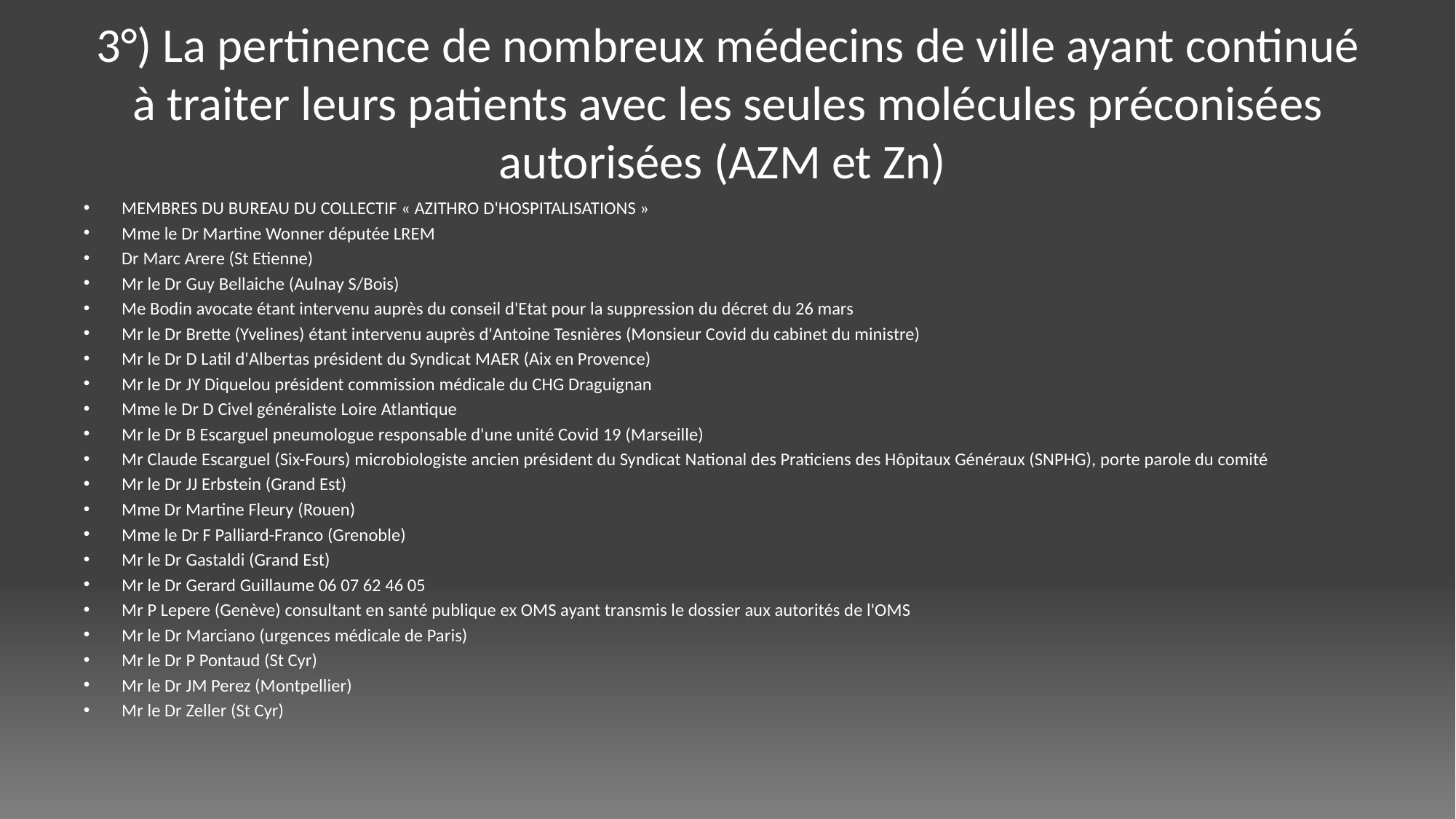

# 3°) La pertinence de nombreux médecins de ville ayant continué à traiter leurs patients avec les seules molécules préconisées autorisées (AZM et Zn)
MEMBRES DU BUREAU DU COLLECTIF « AZITHRO D'HOSPITALISATIONS »
Mme le Dr Martine Wonner députée LREM
Dr Marc Arere (St Etienne)
Mr le Dr Guy Bellaiche (Aulnay S/Bois)
Me Bodin avocate étant intervenu auprès du conseil d'Etat pour la suppression du décret du 26 mars
Mr le Dr Brette (Yvelines) étant intervenu auprès d'Antoine Tesnières (Monsieur Covid du cabinet du ministre)
Mr le Dr D Latil d'Albertas président du Syndicat MAER (Aix en Provence)
Mr le Dr JY Diquelou président commission médicale du CHG Draguignan
Mme le Dr D Civel généraliste Loire Atlantique
Mr le Dr B Escarguel pneumologue responsable d'une unité Covid 19 (Marseille)
Mr Claude Escarguel (Six-Fours) microbiologiste ancien président du Syndicat National des Praticiens des Hôpitaux Généraux (SNPHG), porte parole du comité
Mr le Dr JJ Erbstein (Grand Est)
Mme Dr Martine Fleury (Rouen)
Mme le Dr F Palliard-Franco (Grenoble)
Mr le Dr Gastaldi (Grand Est)
Mr le Dr Gerard Guillaume 06 07 62 46 05
Mr P Lepere (Genève) consultant en santé publique ex OMS ayant transmis le dossier aux autorités de l'OMS
Mr le Dr Marciano (urgences médicale de Paris)
Mr le Dr P Pontaud (St Cyr)
Mr le Dr JM Perez (Montpellier)
Mr le Dr Zeller (St Cyr)